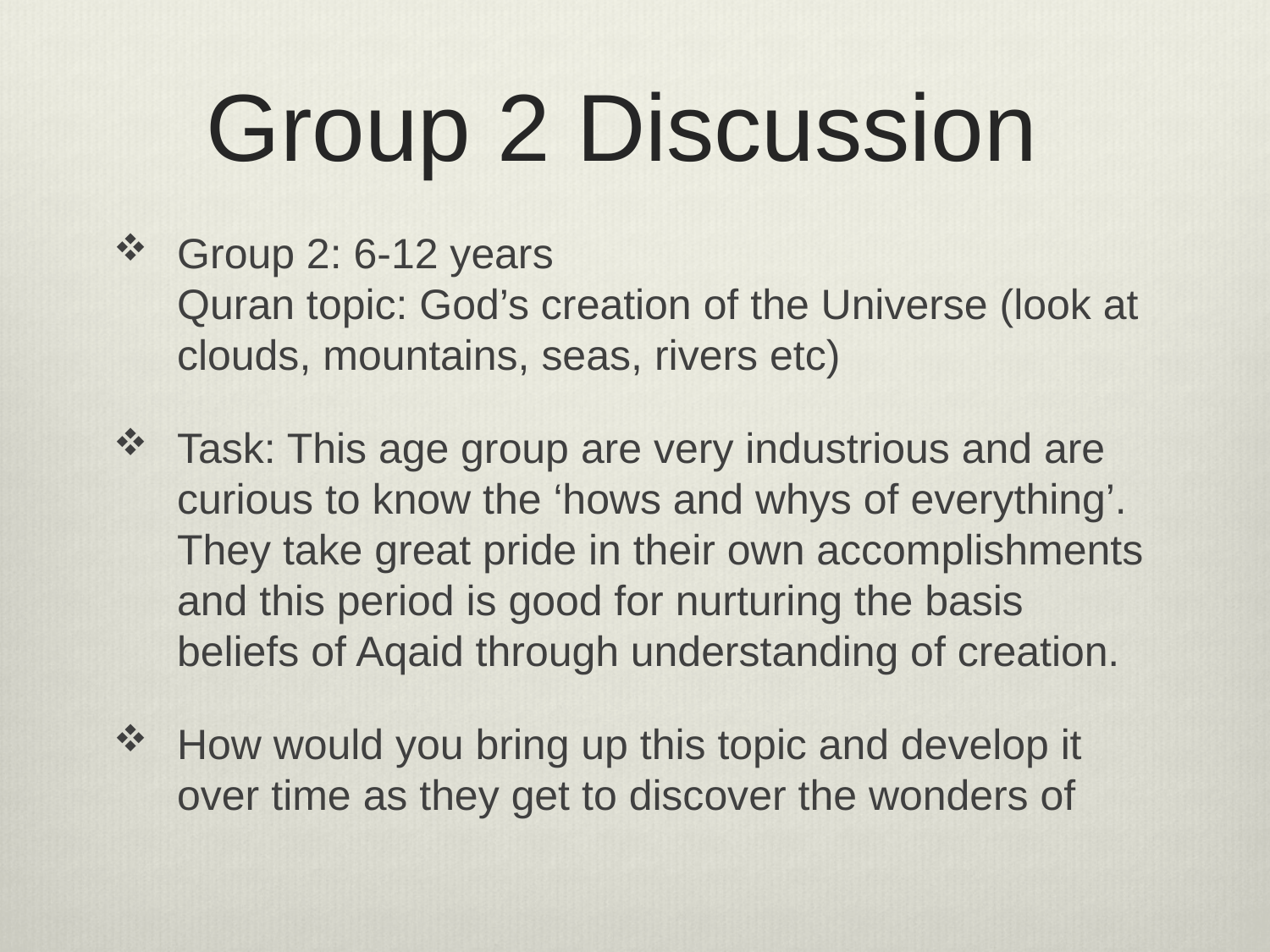

# Group 2 Discussion
Group 2: 6-12 years                                                 Quran topic: God’s creation of the Universe (look at clouds, mountains, seas, rivers etc)
Task: This age group are very industrious and are curious to know the ‘hows and whys of everything’. They take great pride in their own accomplishments and this period is good for nurturing the basis beliefs of Aqaid through understanding of creation.
How would you bring up this topic and develop it over time as they get to discover the wonders of